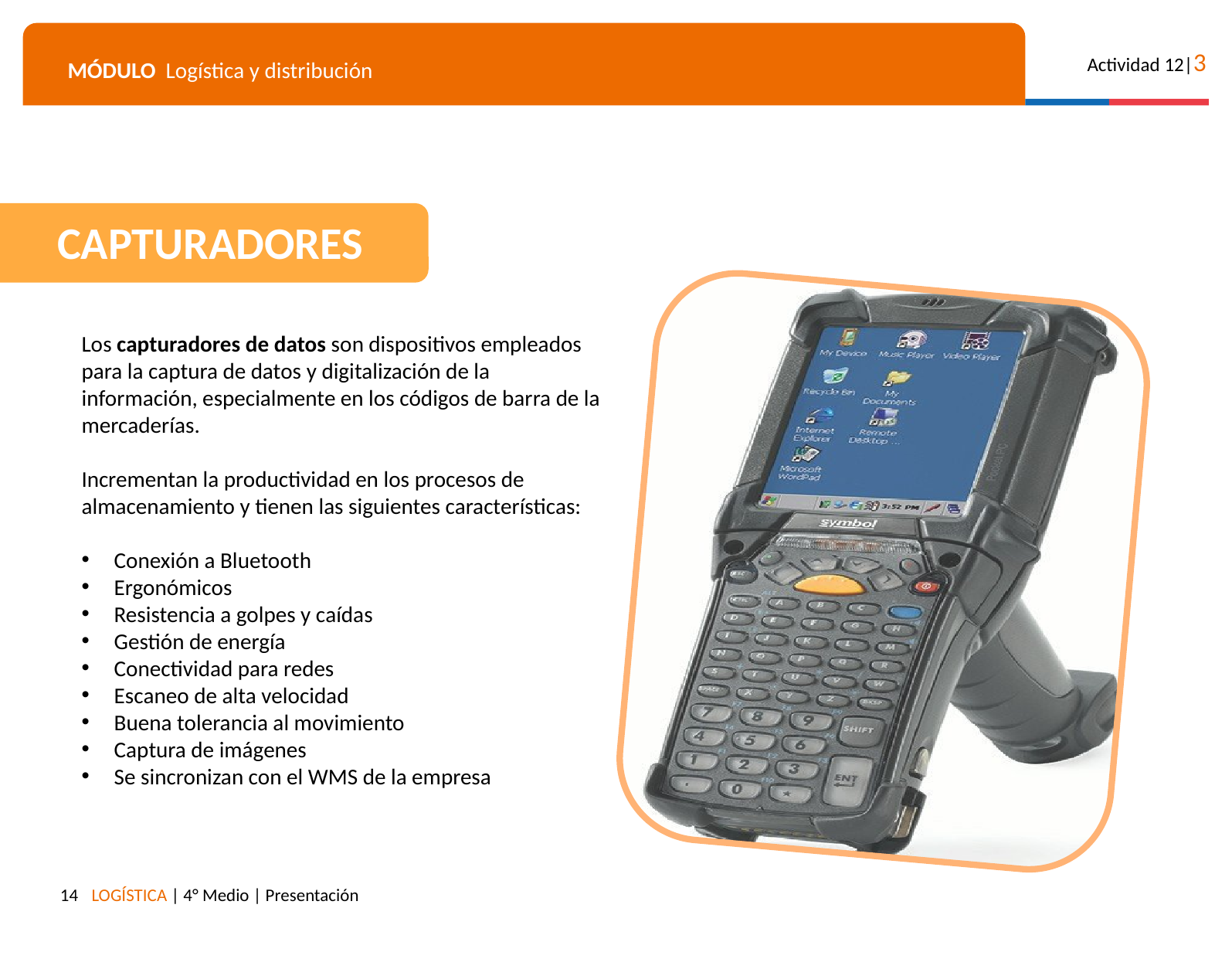

CAPTURADORES

Los capturadores de datos son dispositivos empleados para la captura de datos y digitalización de la información, especialmente en los códigos de barra de la mercaderías.

Incrementan la productividad en los procesos de almacenamiento y tienen las siguientes características:

Conexión a Bluetooth
Ergonómicos
Resistencia a golpes y caídas
Gestión de energía
Conectividad para redes
Escaneo de alta velocidad
Buena tolerancia al movimiento
Captura de imágenes
Se sincronizan con el WMS de la empresa